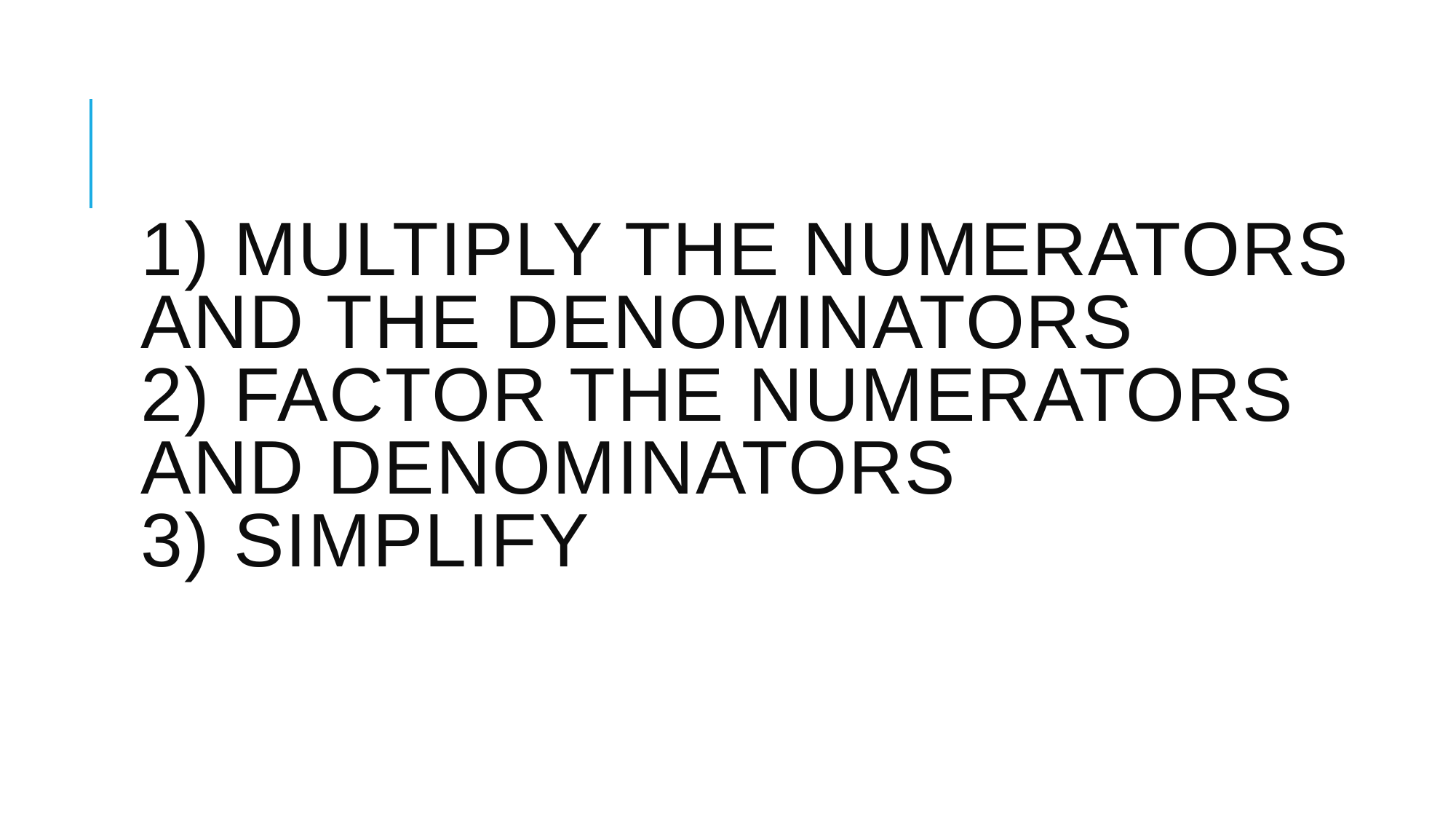

# 1) Multiply the numerators and the denominators 2) Factor the numerators and denominators 3) Simplify